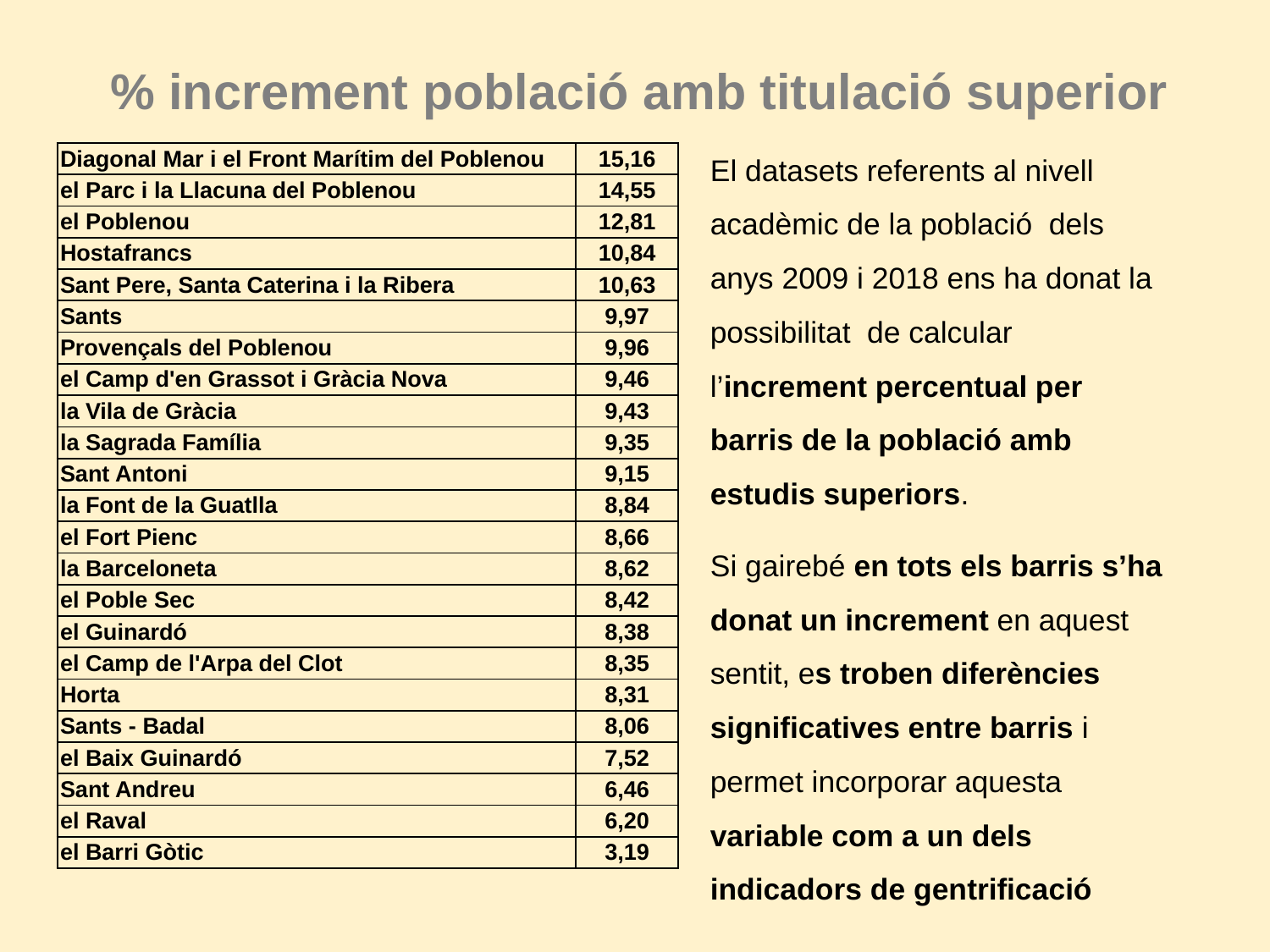

# % increment població amb titulació superior
El datasets referents al nivell acadèmic de la població  dels anys 2009 i 2018 ens ha donat la possibilitat  de calcular l’increment percentual per barris de la població amb estudis superiors.
Si gairebé en tots els barris s’ha donat un increment en aquest sentit, es troben diferències significatives entre barris i permet incorporar aquesta variable com a un dels indicadors de gentrificació
| Diagonal Mar i el Front Marítim del Poblenou | 15,16 |
| --- | --- |
| el Parc i la Llacuna del Poblenou | 14,55 |
| el Poblenou | 12,81 |
| Hostafrancs | 10,84 |
| Sant Pere, Santa Caterina i la Ribera | 10,63 |
| Sants | 9,97 |
| Provençals del Poblenou | 9,96 |
| el Camp d'en Grassot i Gràcia Nova | 9,46 |
| la Vila de Gràcia | 9,43 |
| la Sagrada Família | 9,35 |
| Sant Antoni | 9,15 |
| la Font de la Guatlla | 8,84 |
| el Fort Pienc | 8,66 |
| la Barceloneta | 8,62 |
| el Poble Sec | 8,42 |
| el Guinardó | 8,38 |
| el Camp de l'Arpa del Clot | 8,35 |
| Horta | 8,31 |
| Sants - Badal | 8,06 |
| el Baix Guinardó | 7,52 |
| Sant Andreu | 6,46 |
| el Raval | 6,20 |
| el Barri Gòtic | 3,19 |